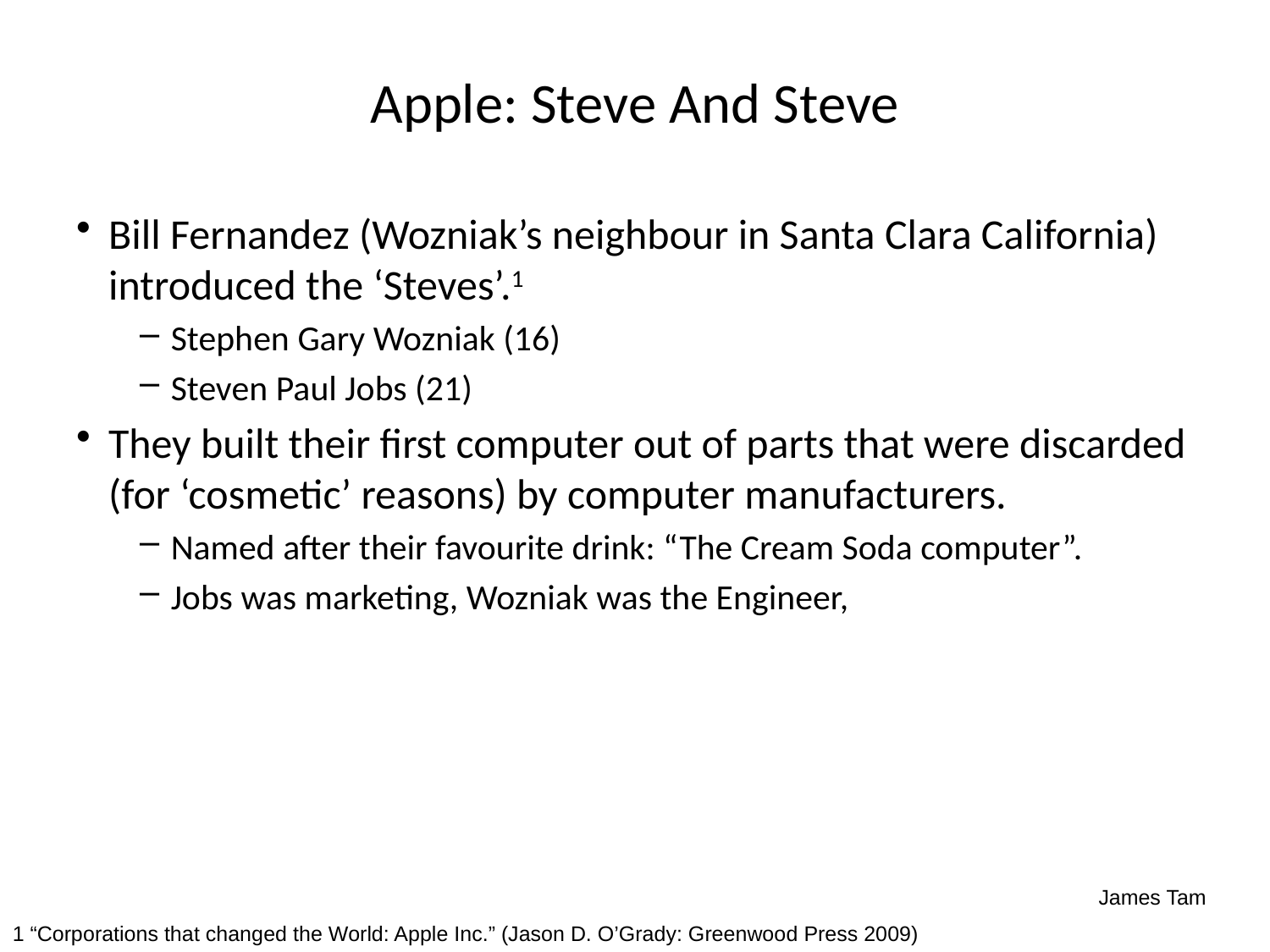

Apple: Steve And Steve
Bill Fernandez (Wozniak’s neighbour in Santa Clara California) introduced the ‘Steves’.1
Stephen Gary Wozniak (16)
Steven Paul Jobs (21)
They built their first computer out of parts that were discarded (for ‘cosmetic’ reasons) by computer manufacturers.
Named after their favourite drink: “The Cream Soda computer”.
Jobs was marketing, Wozniak was the Engineer,
1 “Corporations that changed the World: Apple Inc.” (Jason D. O’Grady: Greenwood Press 2009)